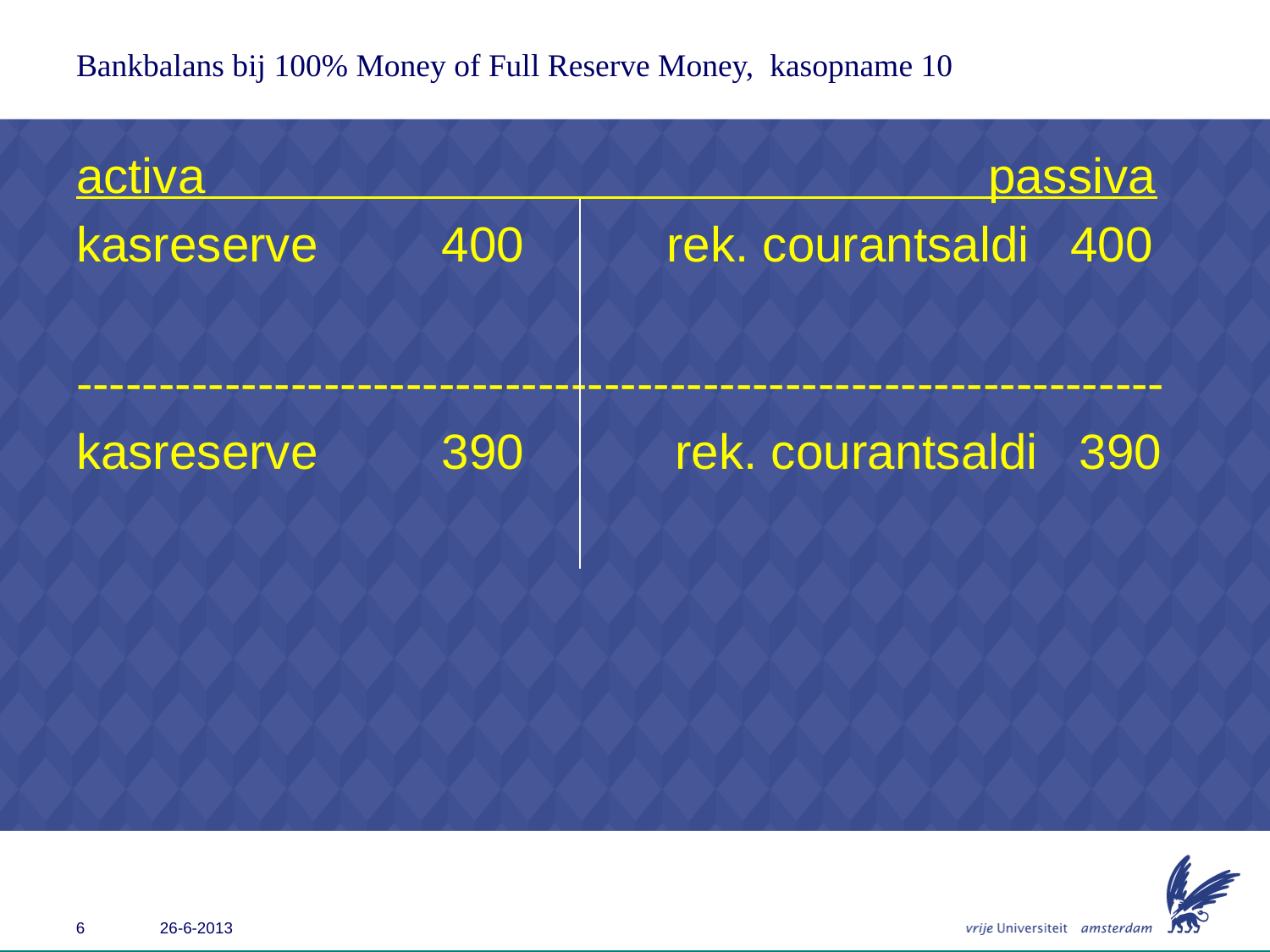

# Bankbalans bij 100% Money of Full Reserve Money,  kasopname 10
activa                                                         passiva
kasreserve         400	      rek. courantsaldi   400

------------------------------------------------------------------
kasreserve         390           rek. courantsaldi   390

26-6-2013